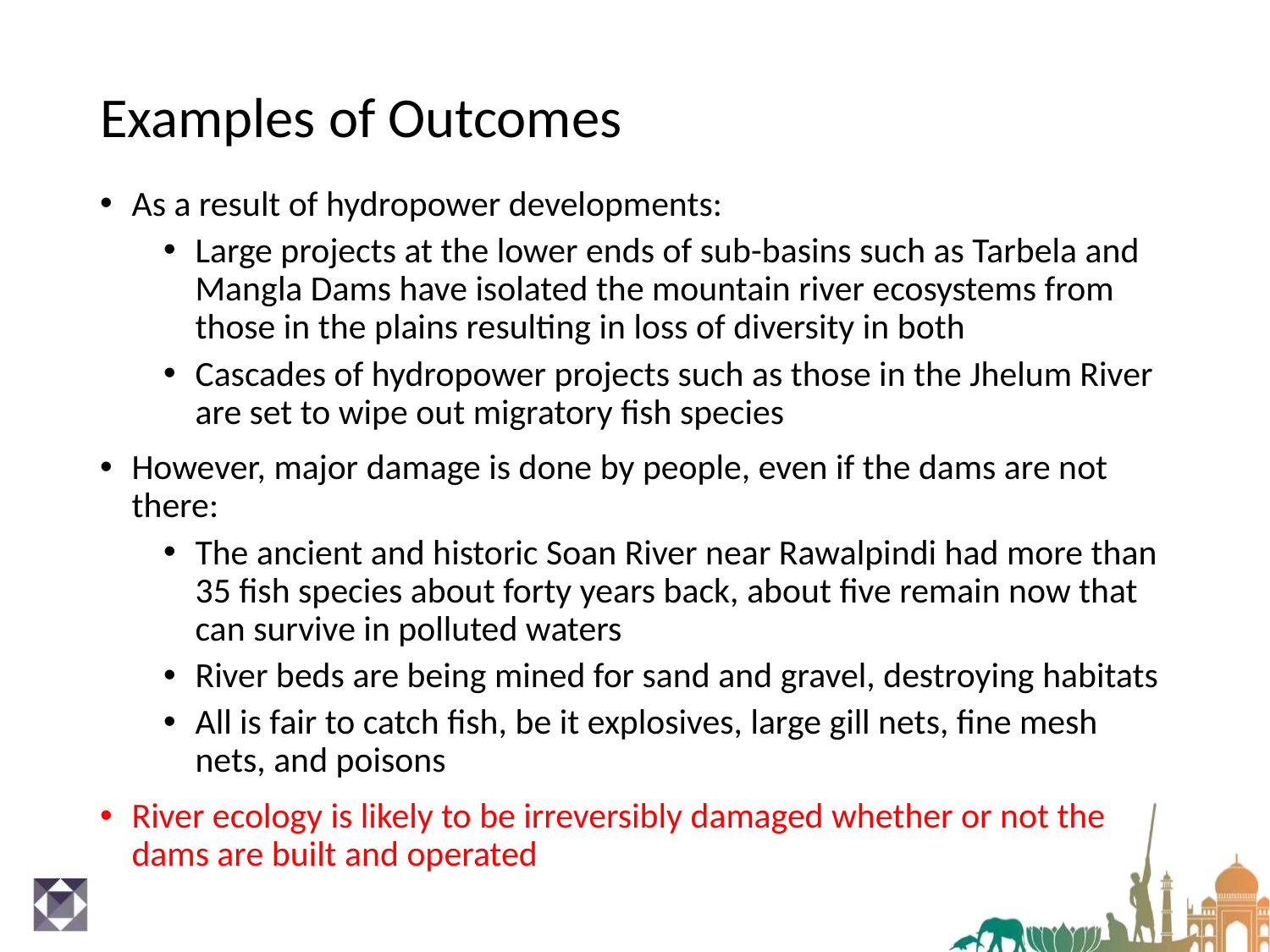

# Examples of Outcomes
As a result of hydropower developments:
Large projects at the lower ends of sub-basins such as Tarbela and Mangla Dams have isolated the mountain river ecosystems from those in the plains resulting in loss of diversity in both
Cascades of hydropower projects such as those in the Jhelum River are set to wipe out migratory fish species
However, major damage is done by people, even if the dams are not there:
The ancient and historic Soan River near Rawalpindi had more than 35 fish species about forty years back, about five remain now that can survive in polluted waters
River beds are being mined for sand and gravel, destroying habitats
All is fair to catch fish, be it explosives, large gill nets, fine mesh nets, and poisons
River ecology is likely to be irreversibly damaged whether or not the dams are built and operated